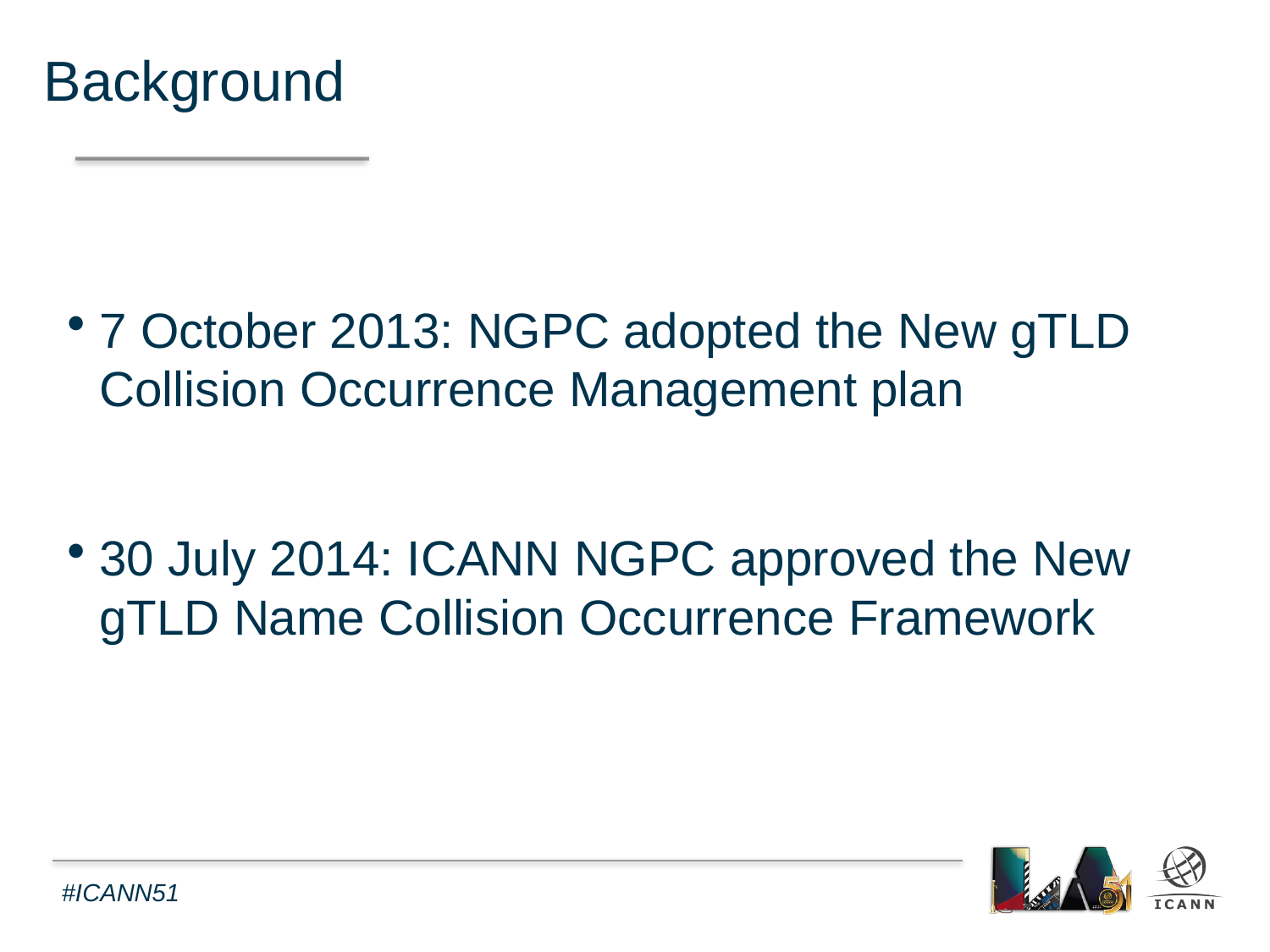

Background

7 October 2013: NGPC adopted the New gTLD Collision Occurrence Management plan

30 July 2014: ICANN NGPC approved the New gTLD Name Collision Occurrence Framework